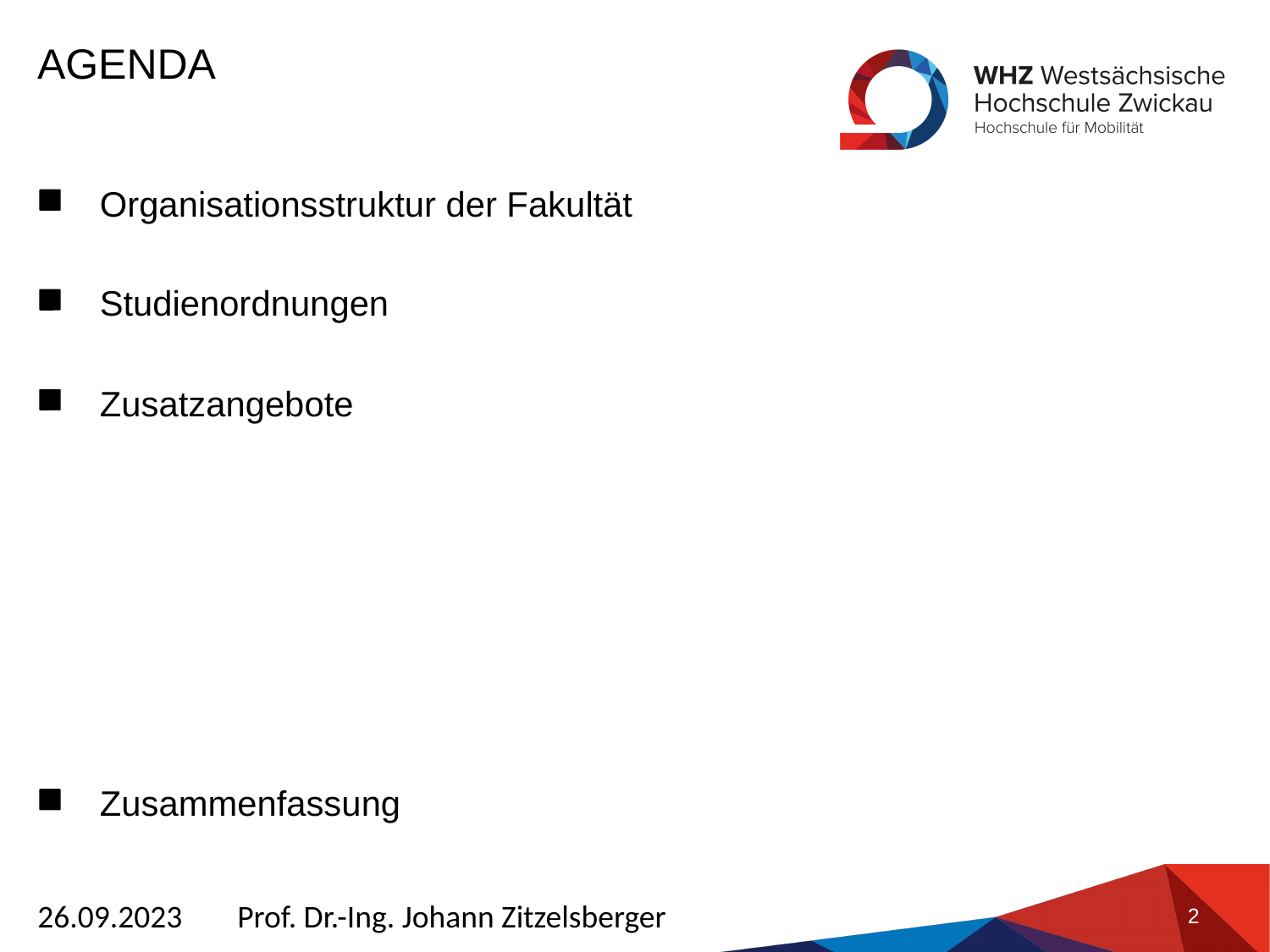

Organisationsstruktur der Fakultät

Studienordnungen

Zusatzangebote

Zusammenfassung

26.09.2023
Prof. Dr.-Ing. Johann Zitzelsberger